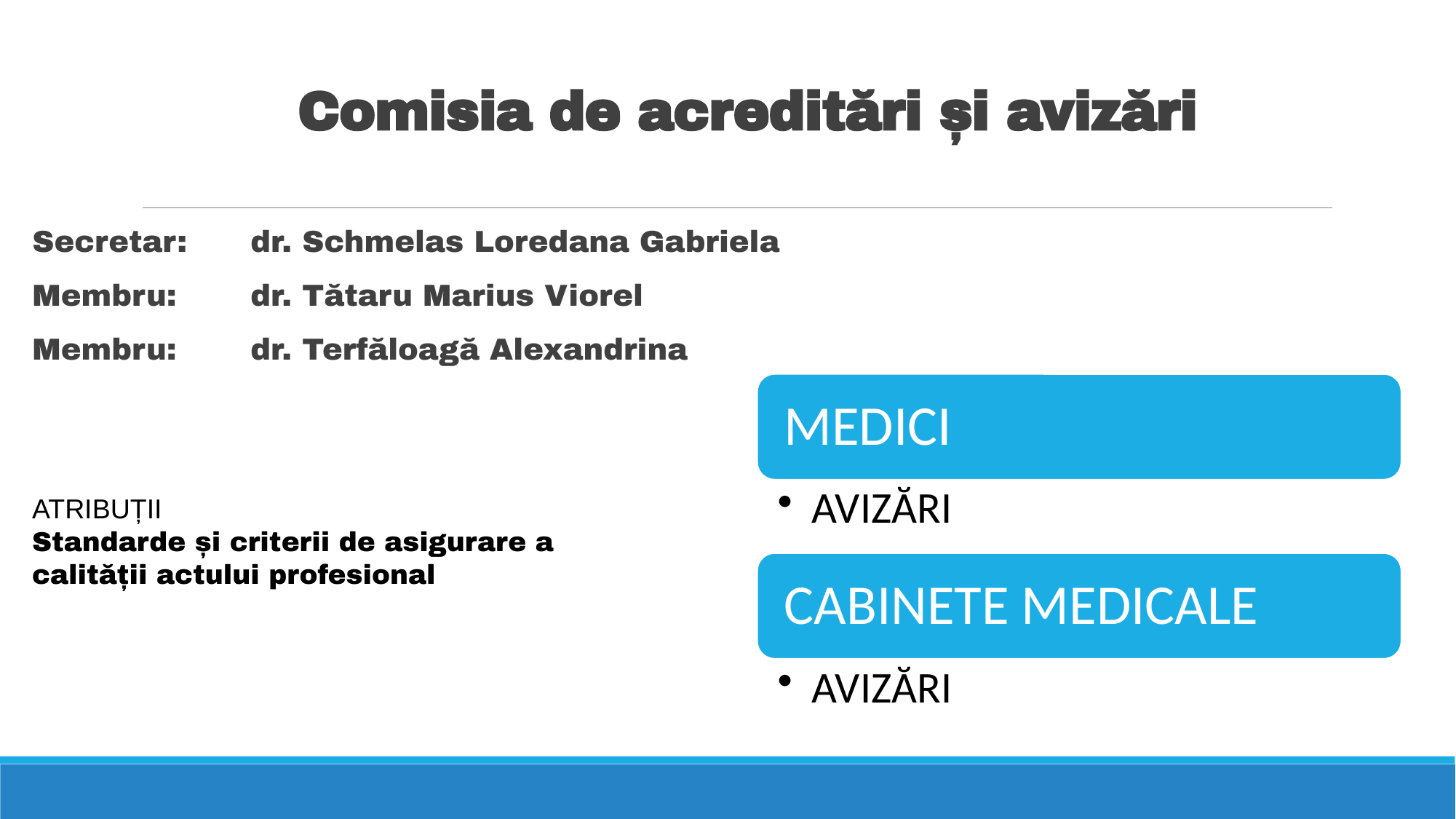

# Comisia de acreditări și avizări
Secretar:	dr. Schmelas Loredana Gabriela
Membru:	dr. Tătaru Marius Viorel
Membru:	dr. Terfăloagă Alexandrina
MEDICI
AVIZĂRI
CABINETE MEDICALE
AVIZĂRI
ATRIBUȚII
Standarde și criterii de asigurare a
calității actului profesional